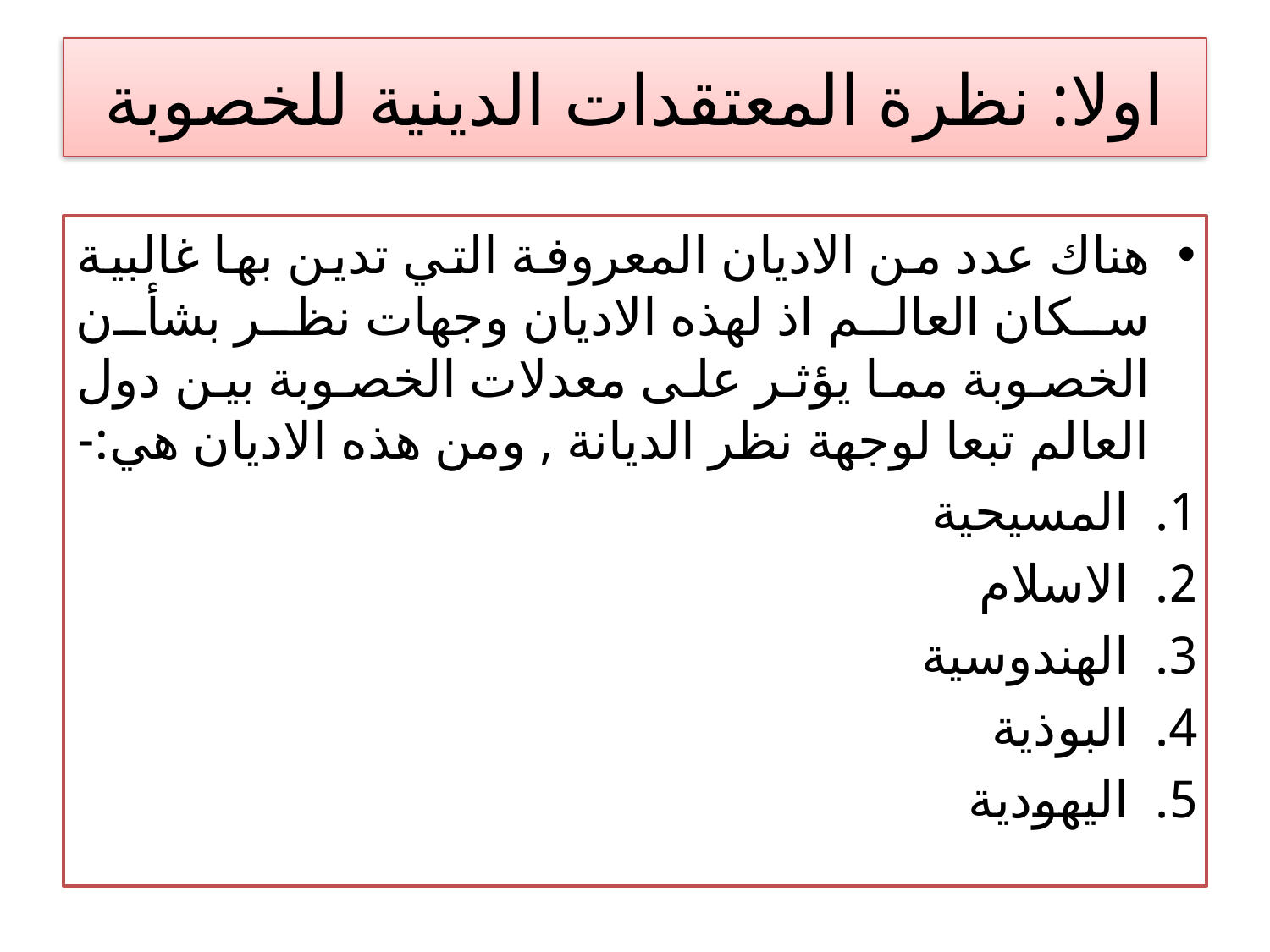

# اولا: نظرة المعتقدات الدينية للخصوبة
هناك عدد من الاديان المعروفة التي تدين بها غالبية سكان العالم اذ لهذه الاديان وجهات نظر بشأن الخصوبة مما يؤثر على معدلات الخصوبة بين دول العالم تبعا لوجهة نظر الديانة , ومن هذه الاديان هي:-
المسيحية
الاسلام
الهندوسية
البوذية
اليهودية